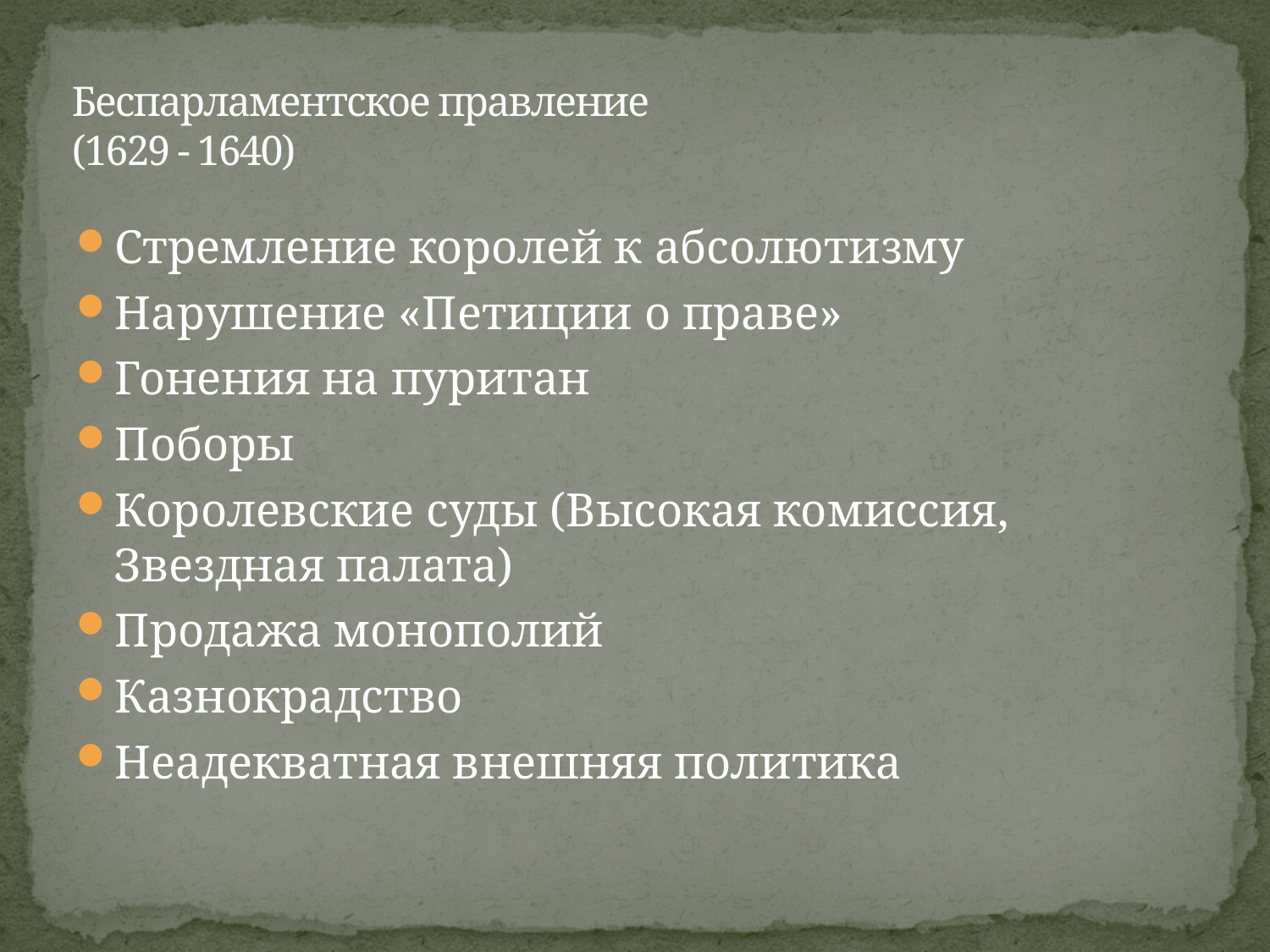

# Беспарламентское правление (1629 - 1640)
Стремление королей к абсолютизму
Нарушение «Петиции о праве»
Гонения на пуритан
Поборы
Королевские суды (Высокая комиссия, Звездная палата)
Продажа монополий
Казнокрадство
Неадекватная внешняя политика